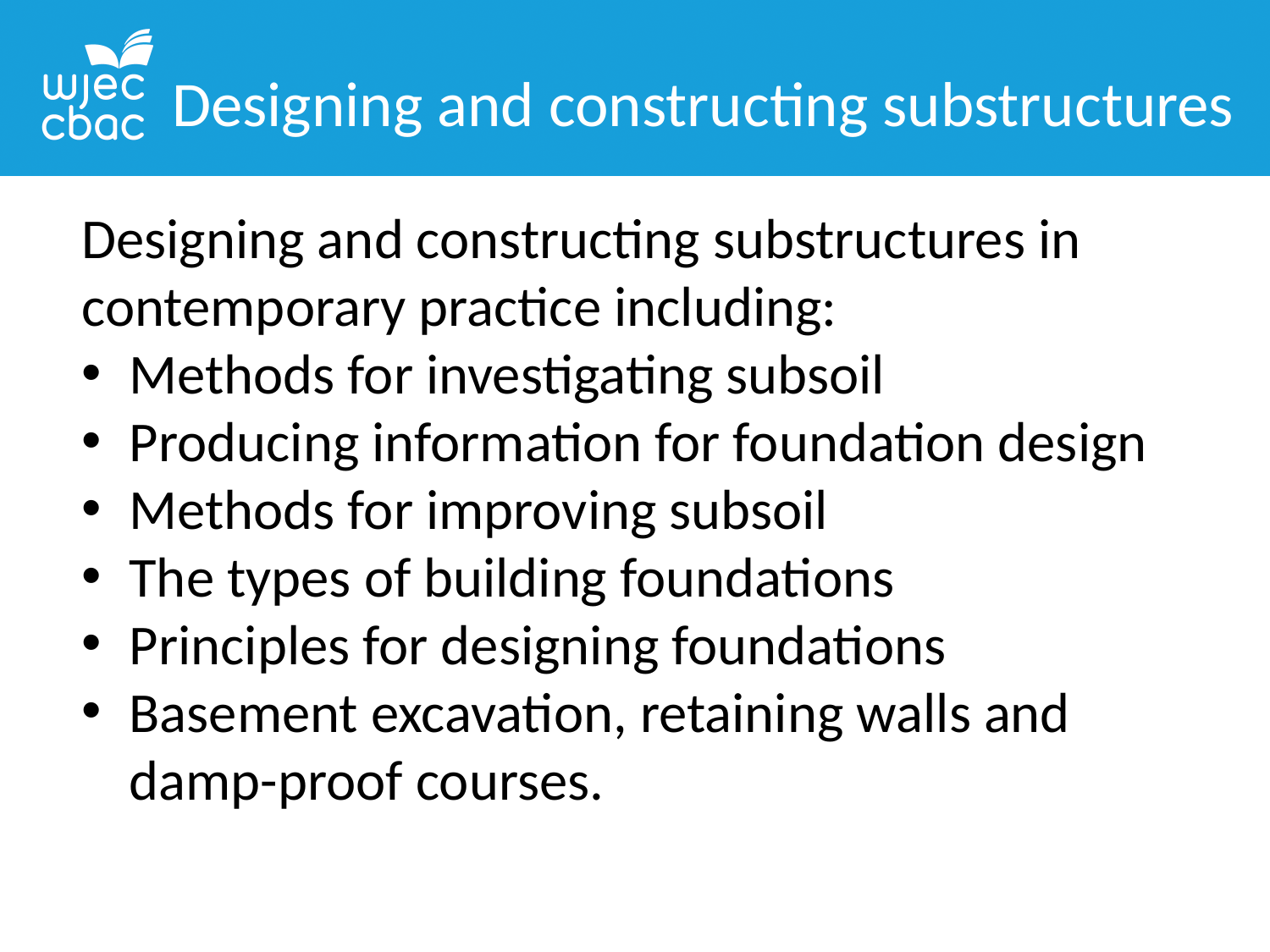

Designing and constructing substructures
Designing and constructing substructures in contemporary practice including:
Methods for investigating subsoil
Producing information for foundation design
Methods for improving subsoil
The types of building foundations
Principles for designing foundations
Basement excavation, retaining walls and damp-proof courses.